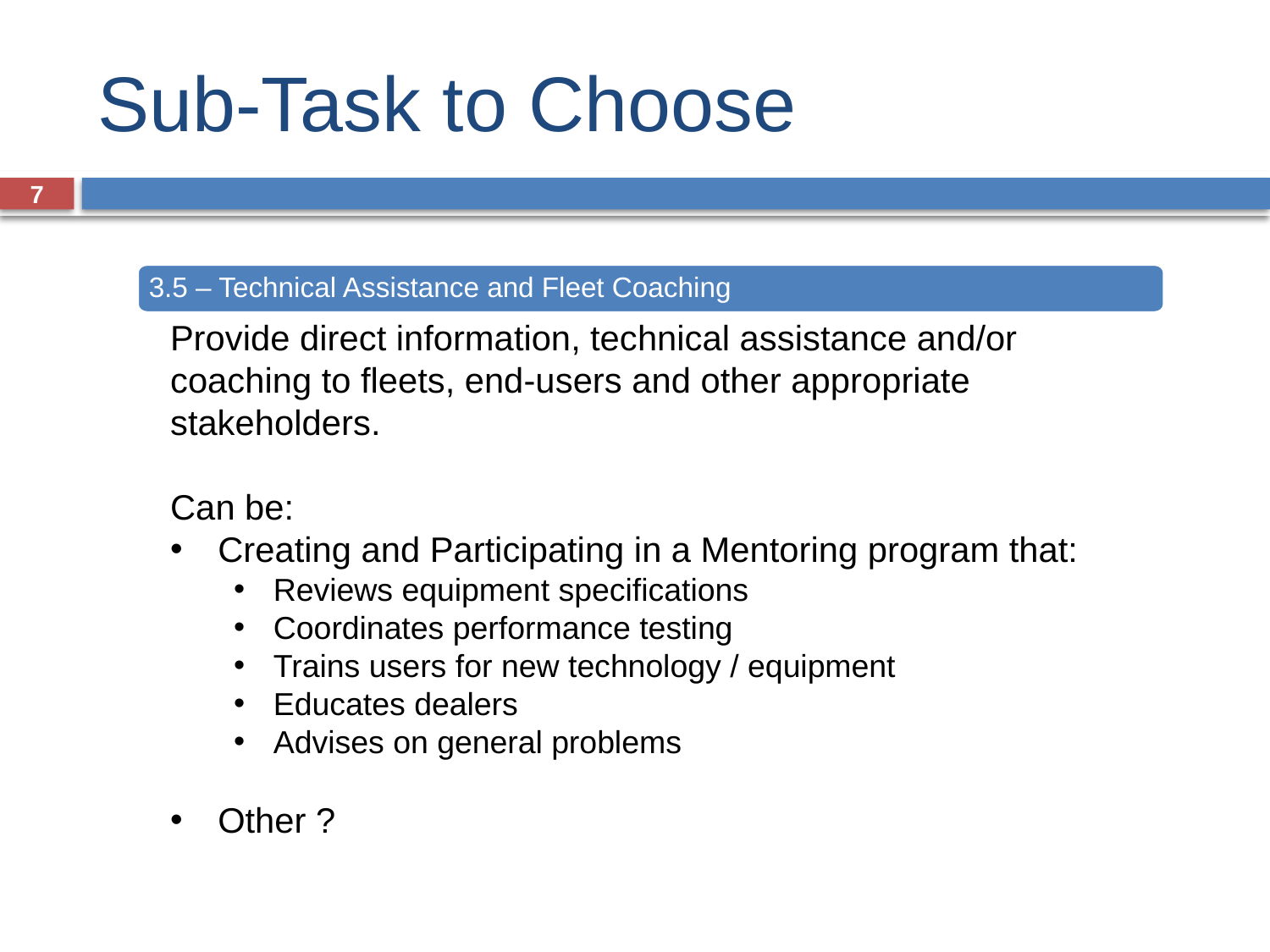

# Sub-Task to Choose
7
3.5 – Technical Assistance and Fleet Coaching
Provide direct information, technical assistance and/or coaching to fleets, end-users and other appropriate stakeholders.

Can be:
Creating and Participating in a Mentoring program that:
Reviews equipment specifications
Coordinates performance testing
Trains users for new technology / equipment
Educates dealers
Advises on general problems

Other ?